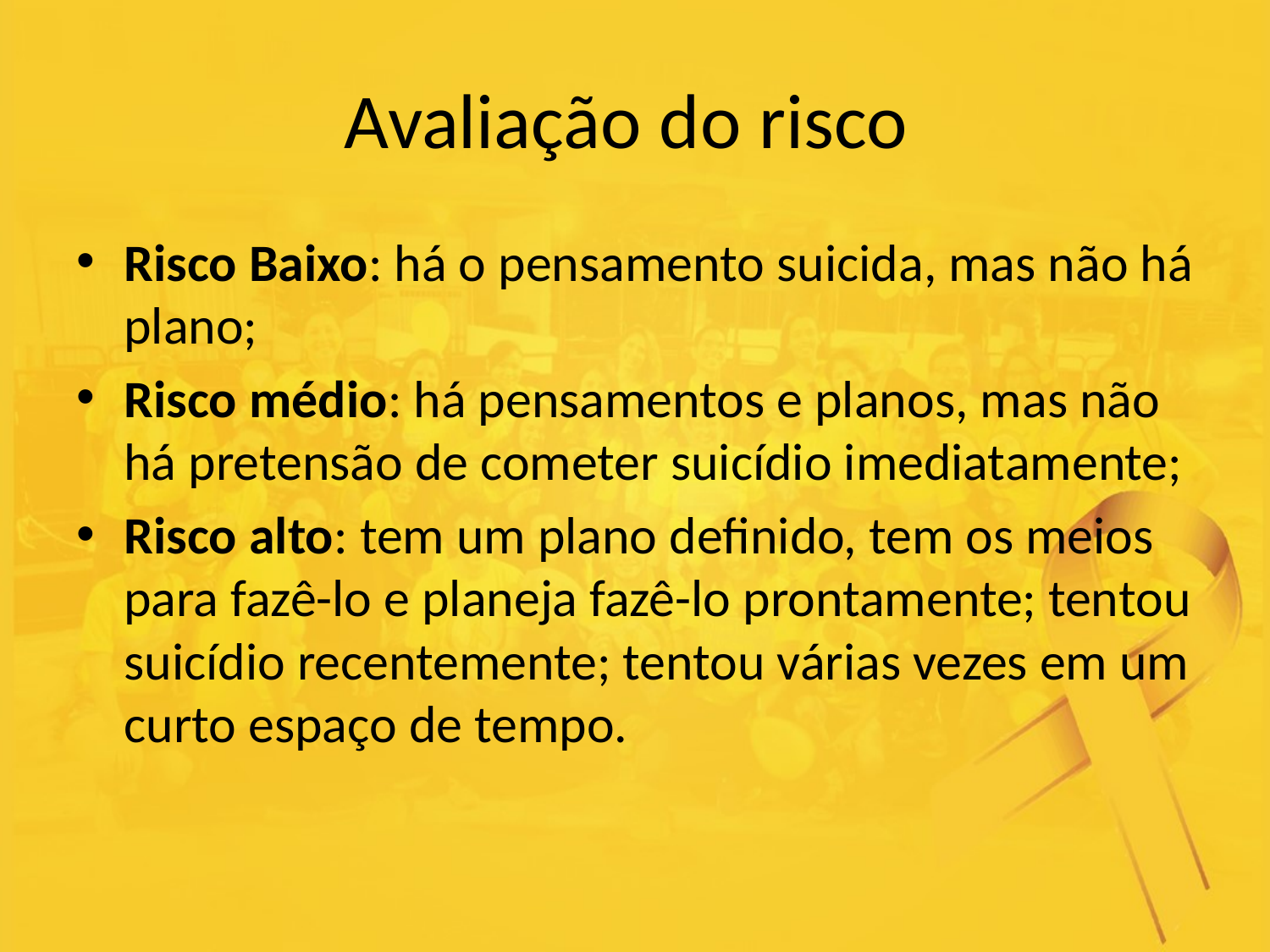

# Avaliação do risco
Risco Baixo: há o pensamento suicida, mas não há plano;
Risco médio: há pensamentos e planos, mas não há pretensão de cometer suicídio imediatamente;
Risco alto: tem um plano definido, tem os meios para fazê-lo e planeja fazê-lo prontamente; tentou suicídio recentemente; tentou várias vezes em um curto espaço de tempo.